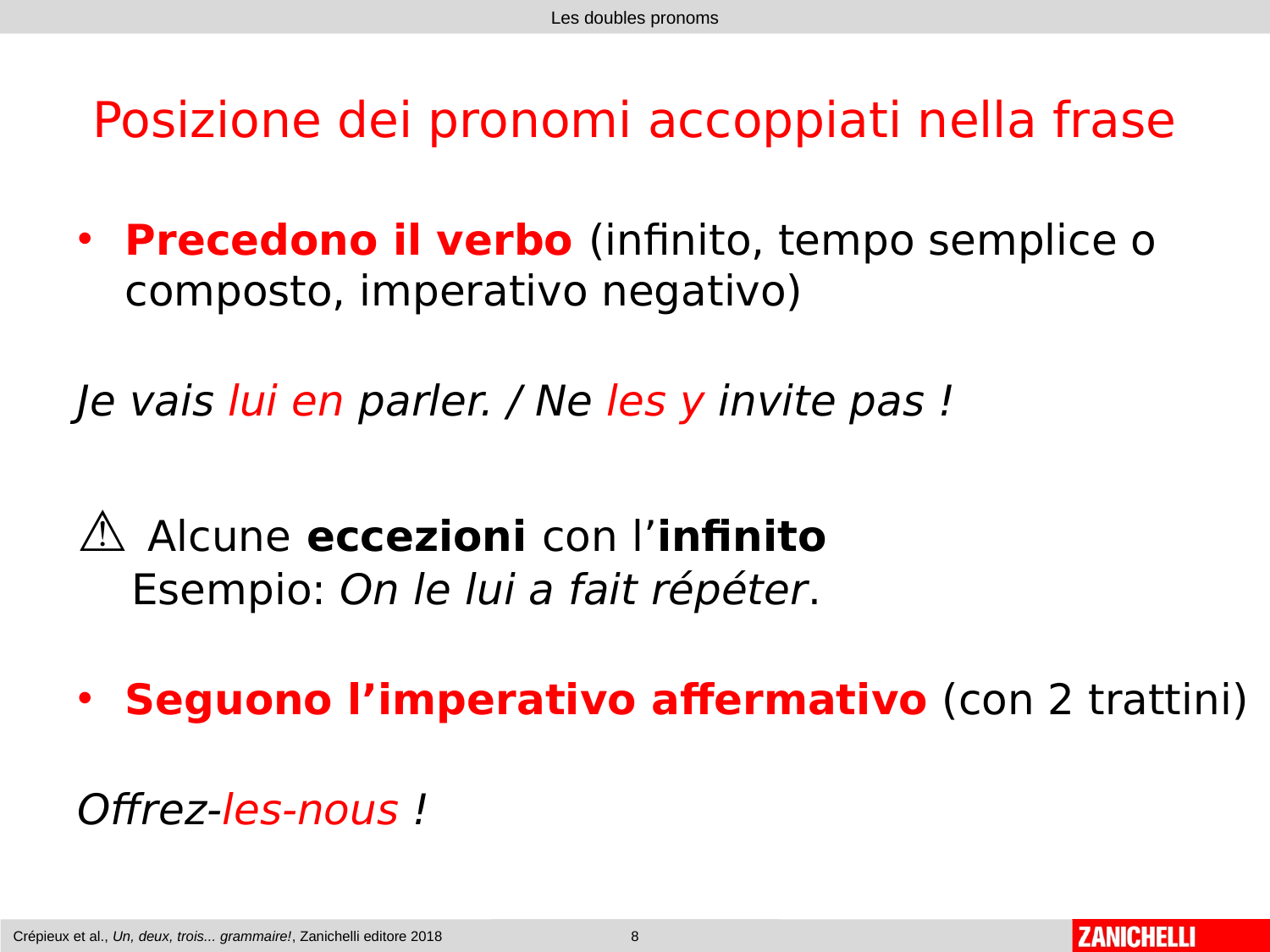

# Posizione dei pronomi accoppiati nella frase
Precedono il verbo (infinito, tempo semplice o composto, imperativo negativo)
Je vais lui en parler. / Ne les y invite pas !

⚠ Alcune eccezioni con l’infinito
    Esempio: On le lui a fait répéter.
Seguono l’imperativo affermativo (con 2 trattini)
Offrez-les-nous !

Crépieux et al., Un, deux, trois... grammaire!, Zanichelli editore 2018
8